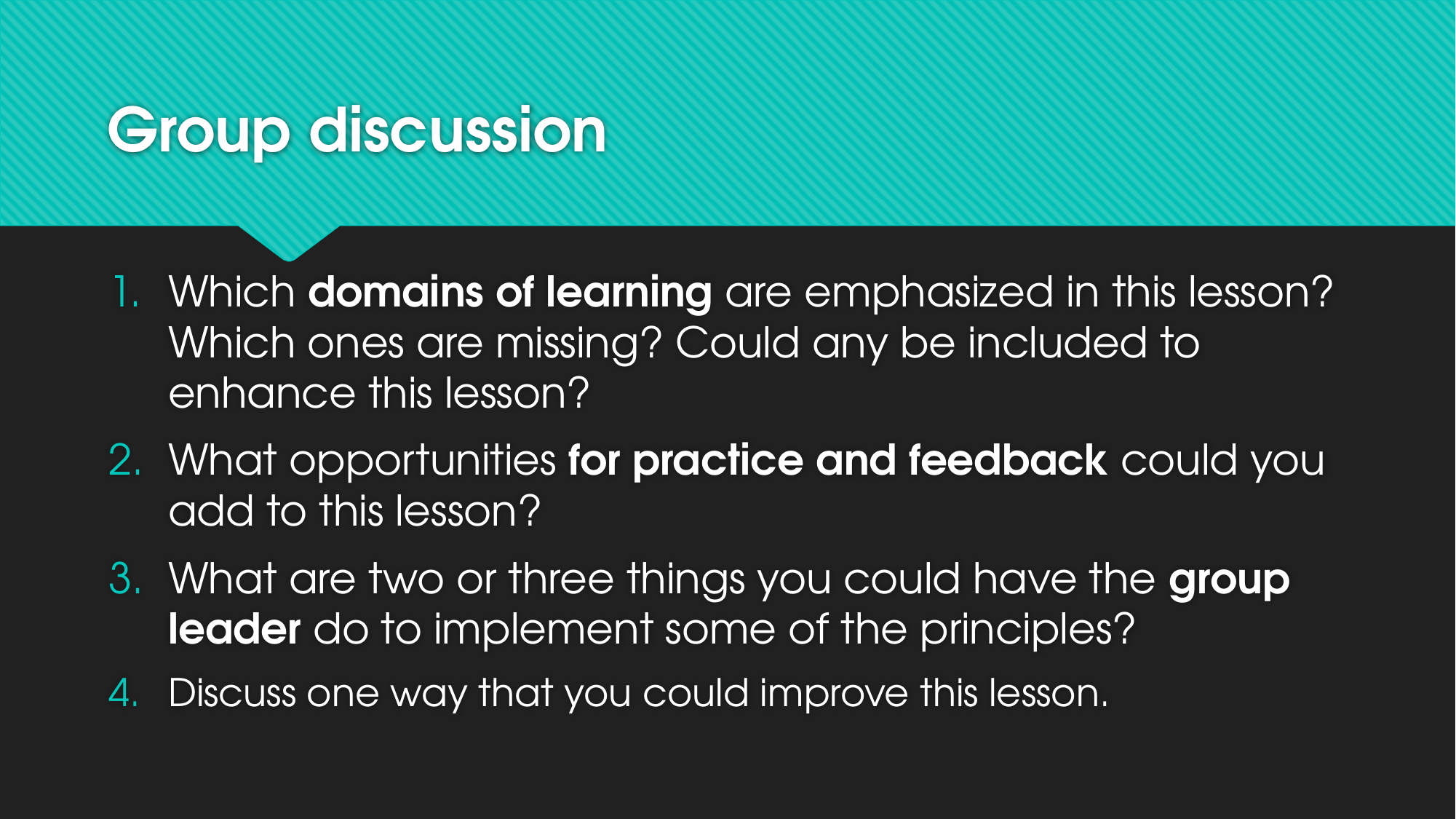

# Group discussion
Which domains of learning are emphasized in this lesson? Which ones are missing? Could any be included to enhance this lesson?
What opportunities for practice and feedback could you add to this lesson?
What are two or three things you could have the group leader do to implement some of the principles?
Discuss one way that you could improve this lesson.